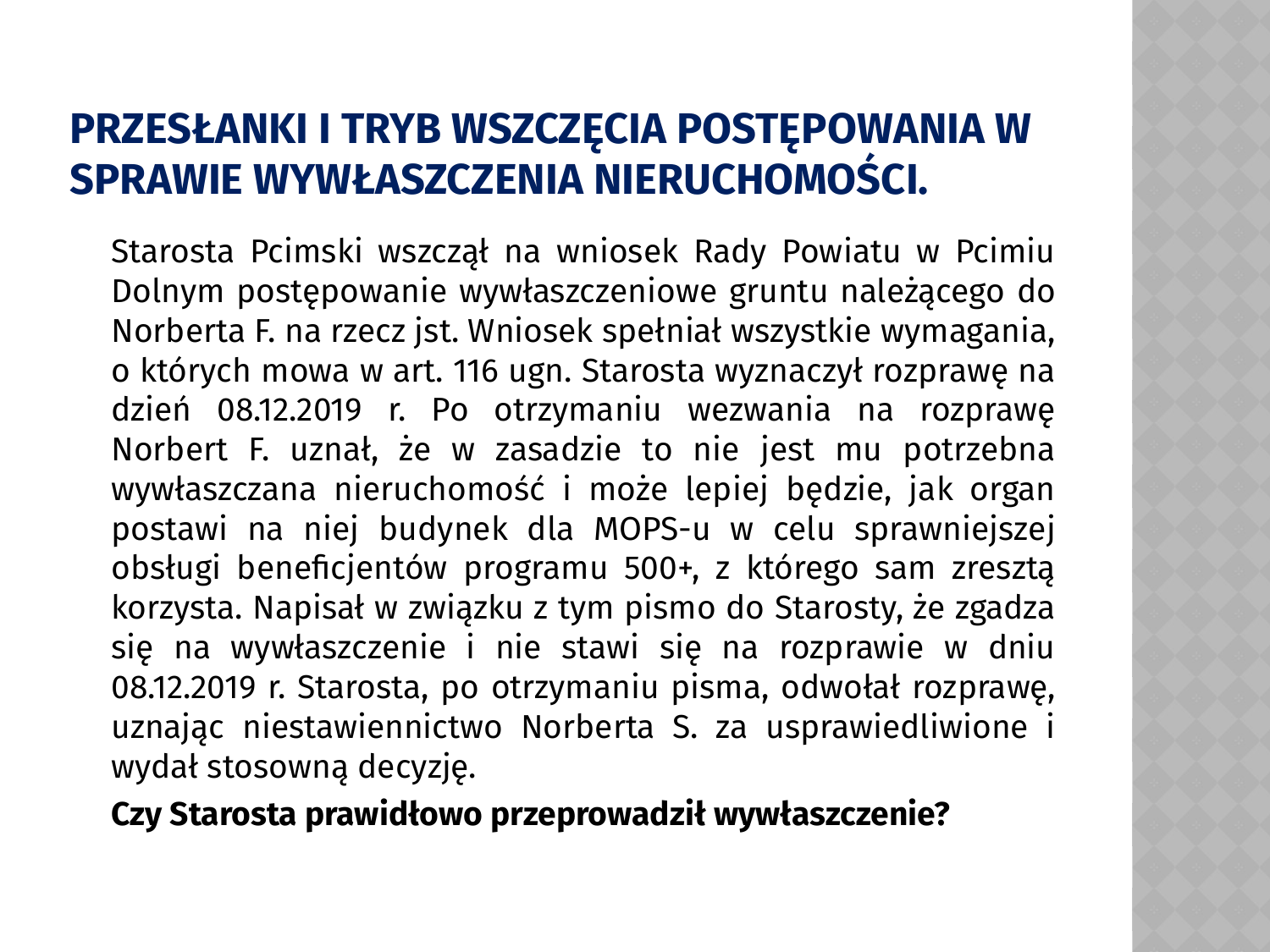

# Przesłanki i tryb wszczęcia postępowania w sprawie wywłaszczenia nieruchomości.
	Starosta Pcimski wszczął na wniosek Rady Powiatu w Pcimiu Dolnym postępowanie wywłaszczeniowe gruntu należącego do Norberta F. na rzecz jst. Wniosek spełniał wszystkie wymagania, o których mowa w art. 116 ugn. Starosta wyznaczył rozprawę na dzień 08.12.2019 r. Po otrzymaniu wezwania na rozprawę Norbert F. uznał, że w zasadzie to nie jest mu potrzebna wywłaszczana nieruchomość i może lepiej będzie, jak organ postawi na niej budynek dla MOPS-u w celu sprawniejszej obsługi beneficjentów programu 500+, z którego sam zresztą korzysta. Napisał w związku z tym pismo do Starosty, że zgadza się na wywłaszczenie i nie stawi się na rozprawie w dniu 08.12.2019 r. Starosta, po otrzymaniu pisma, odwołał rozprawę, uznając niestawiennictwo Norberta S. za usprawiedliwione i wydał stosowną decyzję.
	Czy Starosta prawidłowo przeprowadził wywłaszczenie?